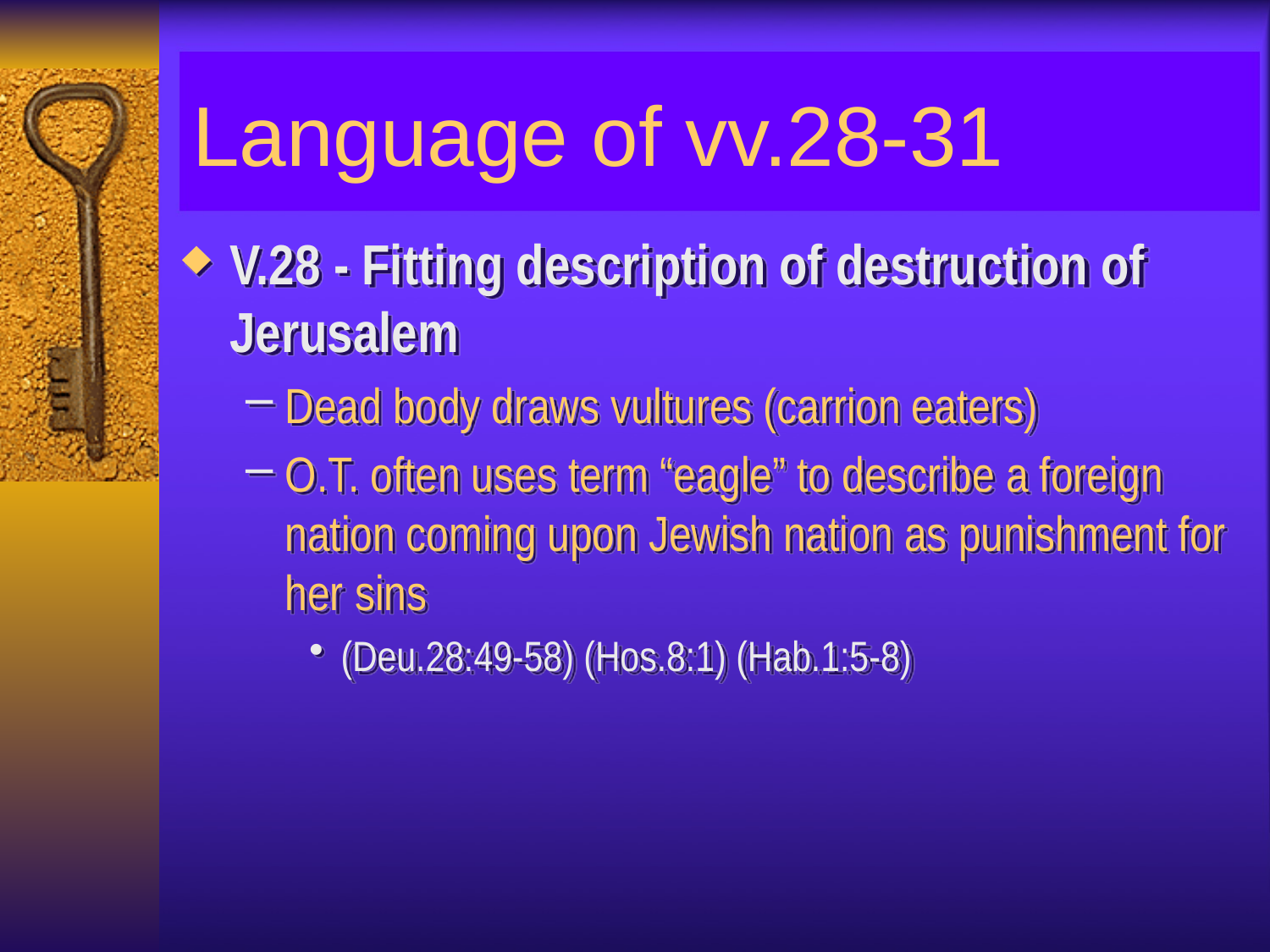

# Language of vv.28-31
V.28 - Fitting description of destruction of Jerusalem
Dead body draws vultures (carrion eaters)
O.T. often uses term “eagle” to describe a foreign nation coming upon Jewish nation as punishment for her sins
(Deu.28:49-58) (Hos.8:1) (Hab.1:5-8)